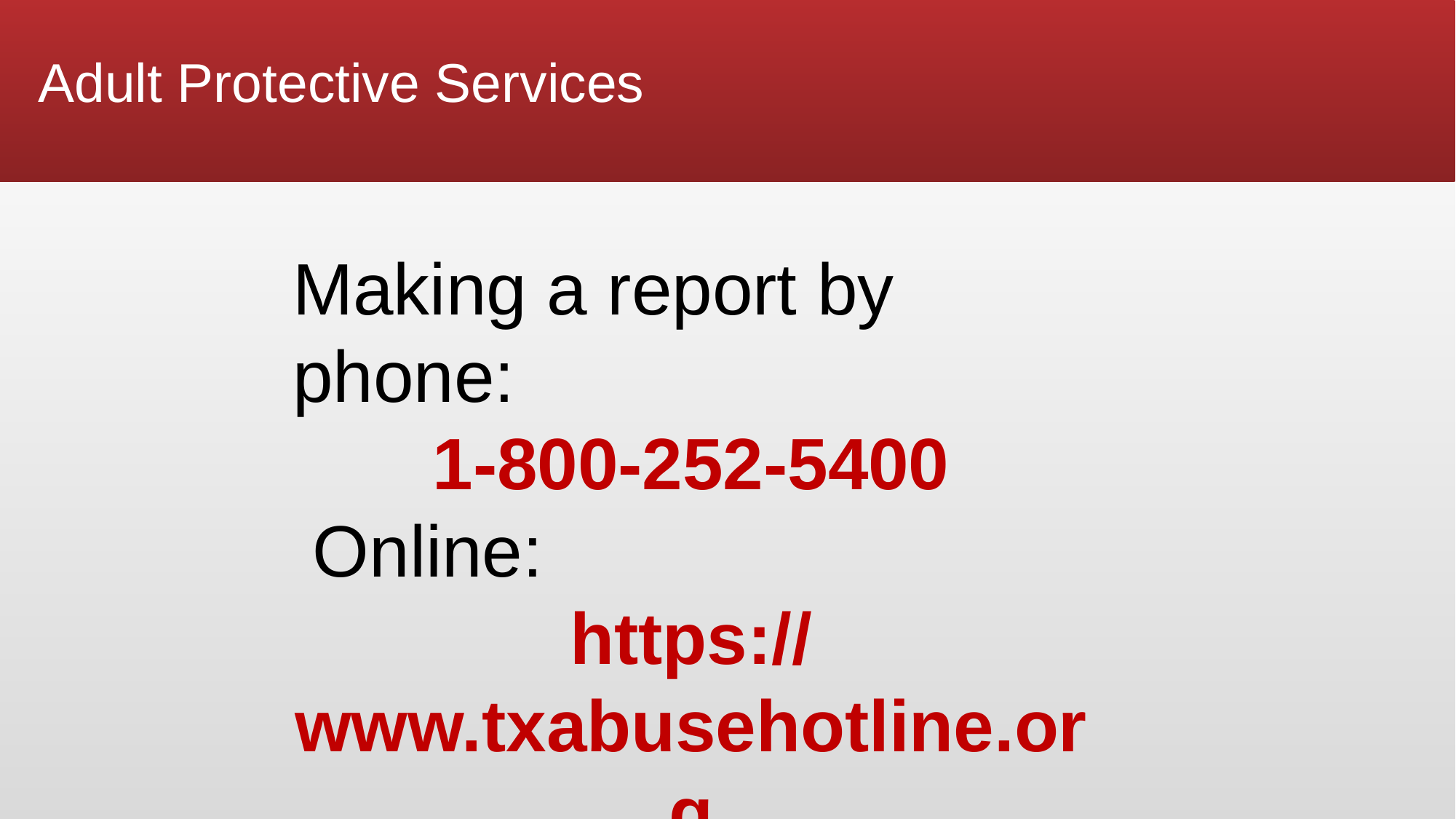

# Adult Protective Services
Making a report by phone:
1-800-252-5400
 Online:
https://www.txabusehotline.org